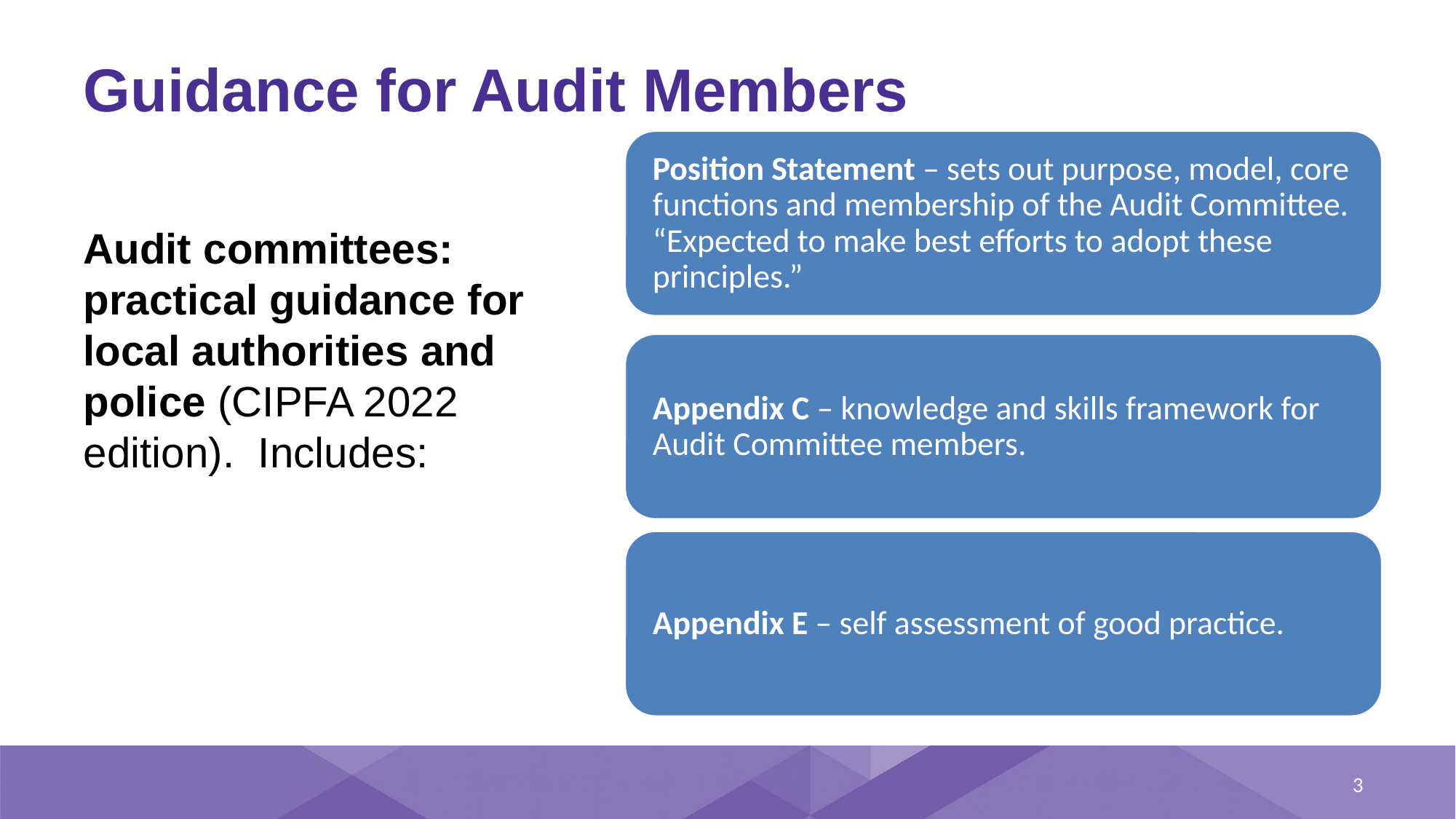

# Guidance for Audit Members
Appendix C – knowledge and skills framework for Audit Committee members.
Position Statement – sets out purpose, model, core functions and membership of the Audit Committee.  “Expected to make best efforts to adopt these principles.”
Appendix E – self assessment of good practice.
Audit committees: practical guidance for local authorities and police (CIPFA 2022 edition).  Includes: